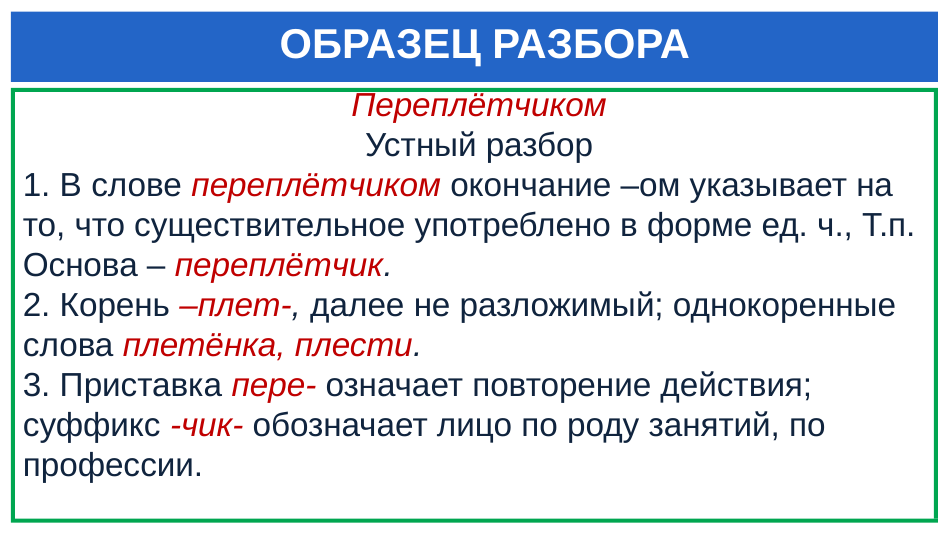

# ОБРАЗЕЦ РАЗБОРА
Переплётчиком
Устный разбор
1. В слове переплётчиком окончание –ом указывает на то, что существительное употреблено в форме ед. ч., Т.п. Основа – переплётчик.
2. Корень –плет-, далее не разложимый; однокоренные слова плетёнка, плести.
3. Приставка пере- означает повторение действия; суффикс -чик- обозначает лицо по роду занятий, по профессии.